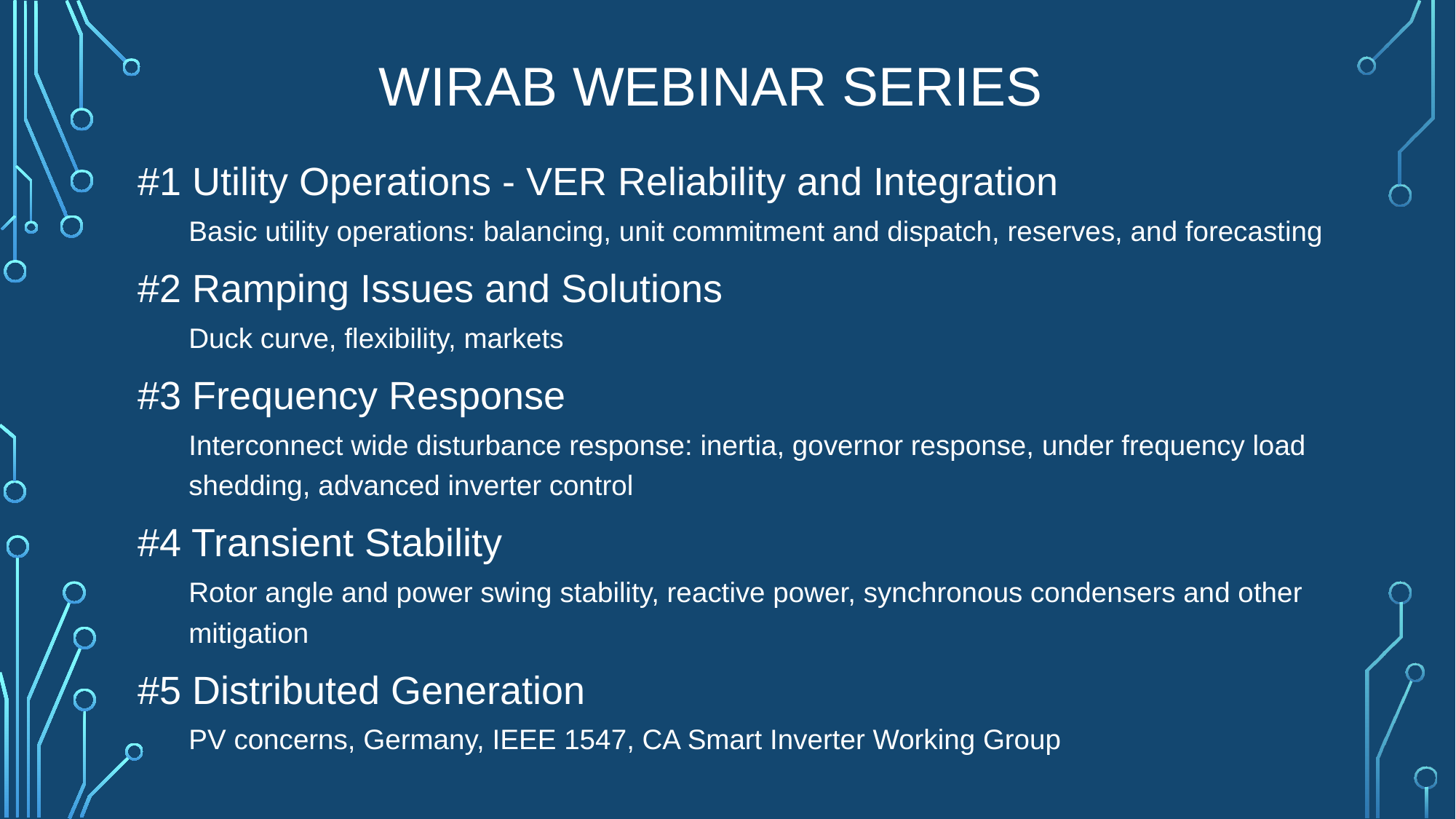

# WIRAB Webinar Series
#1 Utility Operations - VER Reliability and Integration
Basic utility operations: balancing, unit commitment and dispatch, reserves, and forecasting
#2 Ramping Issues and Solutions
Duck curve, flexibility, markets
#3 Frequency Response
Interconnect wide disturbance response: inertia, governor response, under frequency load shedding, advanced inverter control
#4 Transient Stability
Rotor angle and power swing stability, reactive power, synchronous condensers and other mitigation
#5 Distributed Generation
PV concerns, Germany, IEEE 1547, CA Smart Inverter Working Group